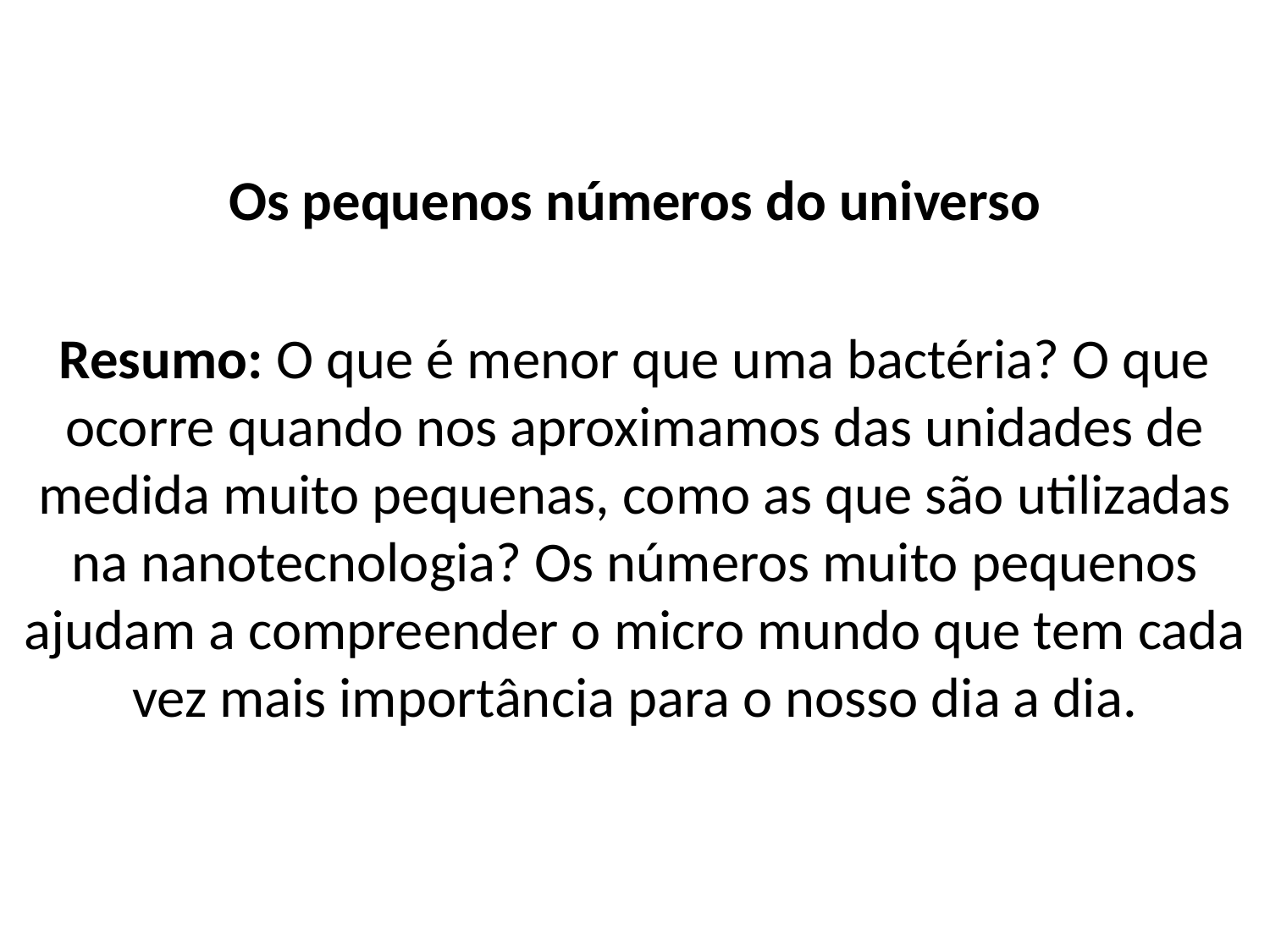

Os pequenos números do universo

Resumo: O que é menor que uma bactéria? O que ocorre quando nos aproximamos das unidades de medida muito pequenas, como as que são utilizadas na nanotecnologia? Os números muito pequenos ajudam a compreender o micro mundo que tem cada vez mais importância para o nosso dia a dia.